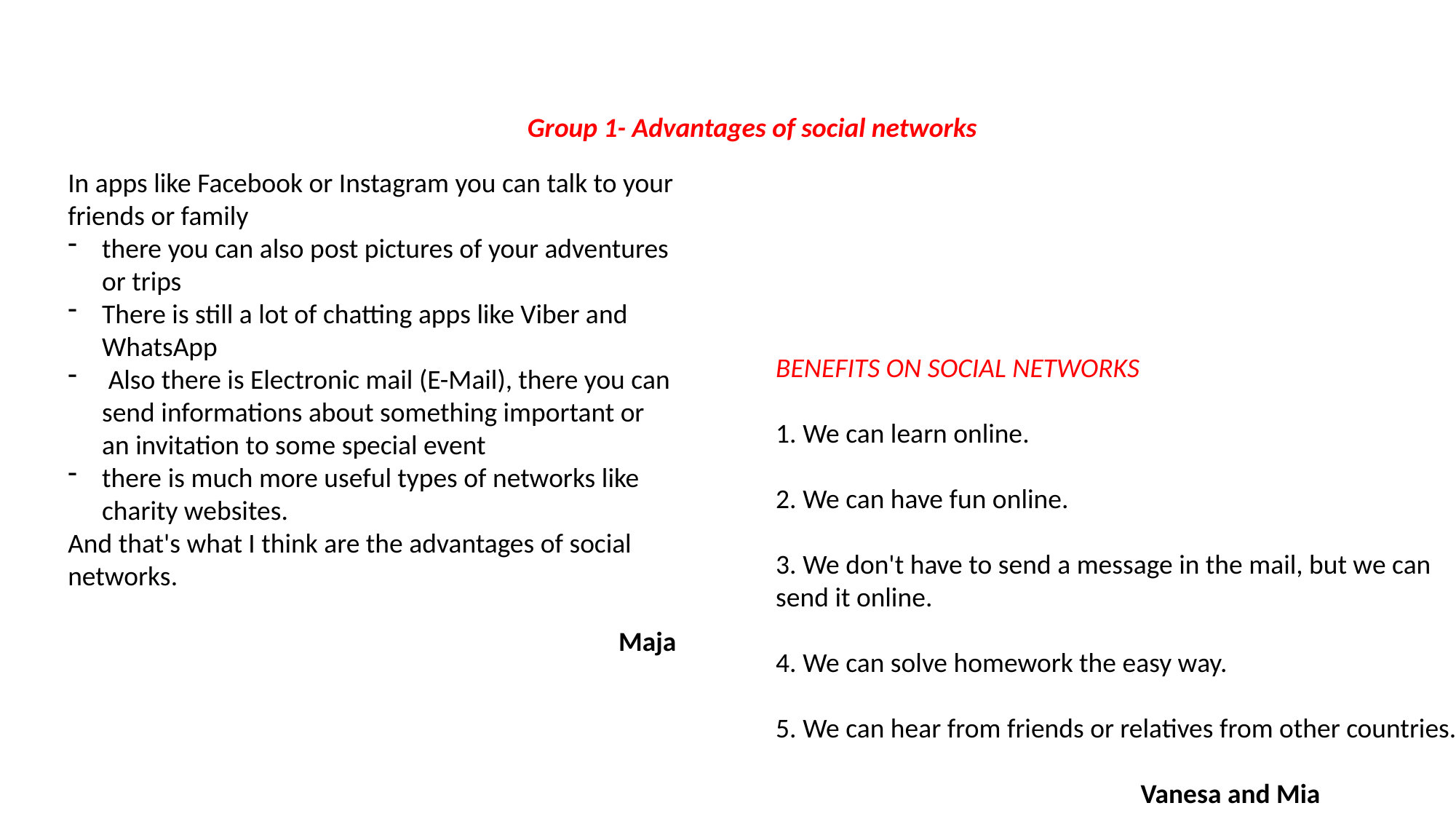

Group 1- Advantages of social networks
In apps like Facebook or Instagram you can talk to your friends or family
there you can also post pictures of your adventures or trips
There is still a lot of chatting apps like Viber and WhatsApp
 Also there is Electronic mail (E-Mail), there you can send informations about something important or an invitation to some special event
there is much more useful types of networks like charity websites.
And that's what I think are the advantages of social networks.
                                                                                                               Maja
BENEFITS ON SOCIAL NETWORKS

1. We can learn online.

2. We can have fun online.

3. We don't have to send a message in the mail, but we can send it online.

4. We can solve homework the easy way.

5. We can hear from friends or relatives from other countries.

                                                           Vanesa and Mia